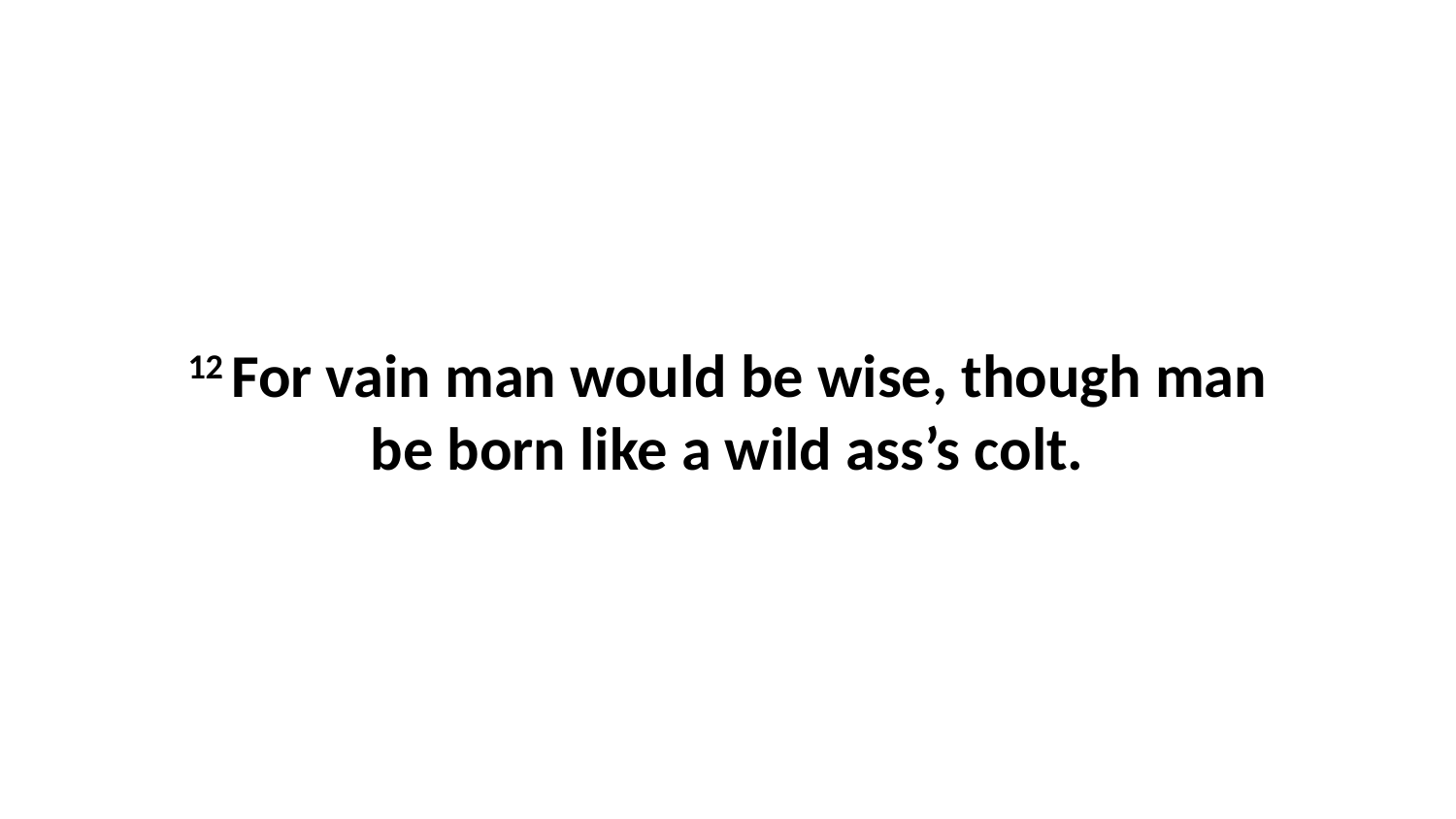

12 For vain man would be wise, though man be born like a wild ass’s colt.